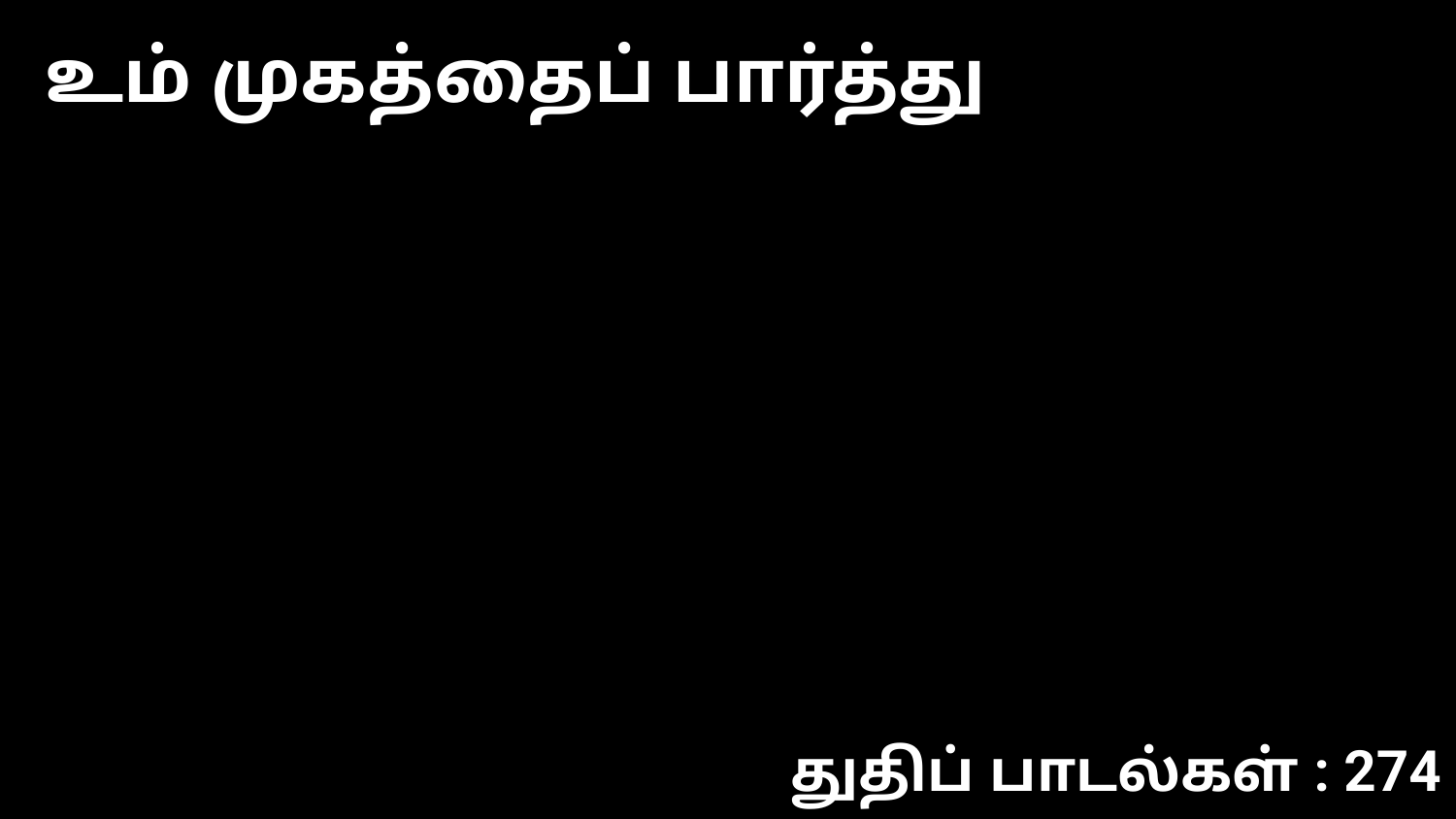

உம் முகத்தைப் பார்த்து
துதிப் பாடல்கள் : 274